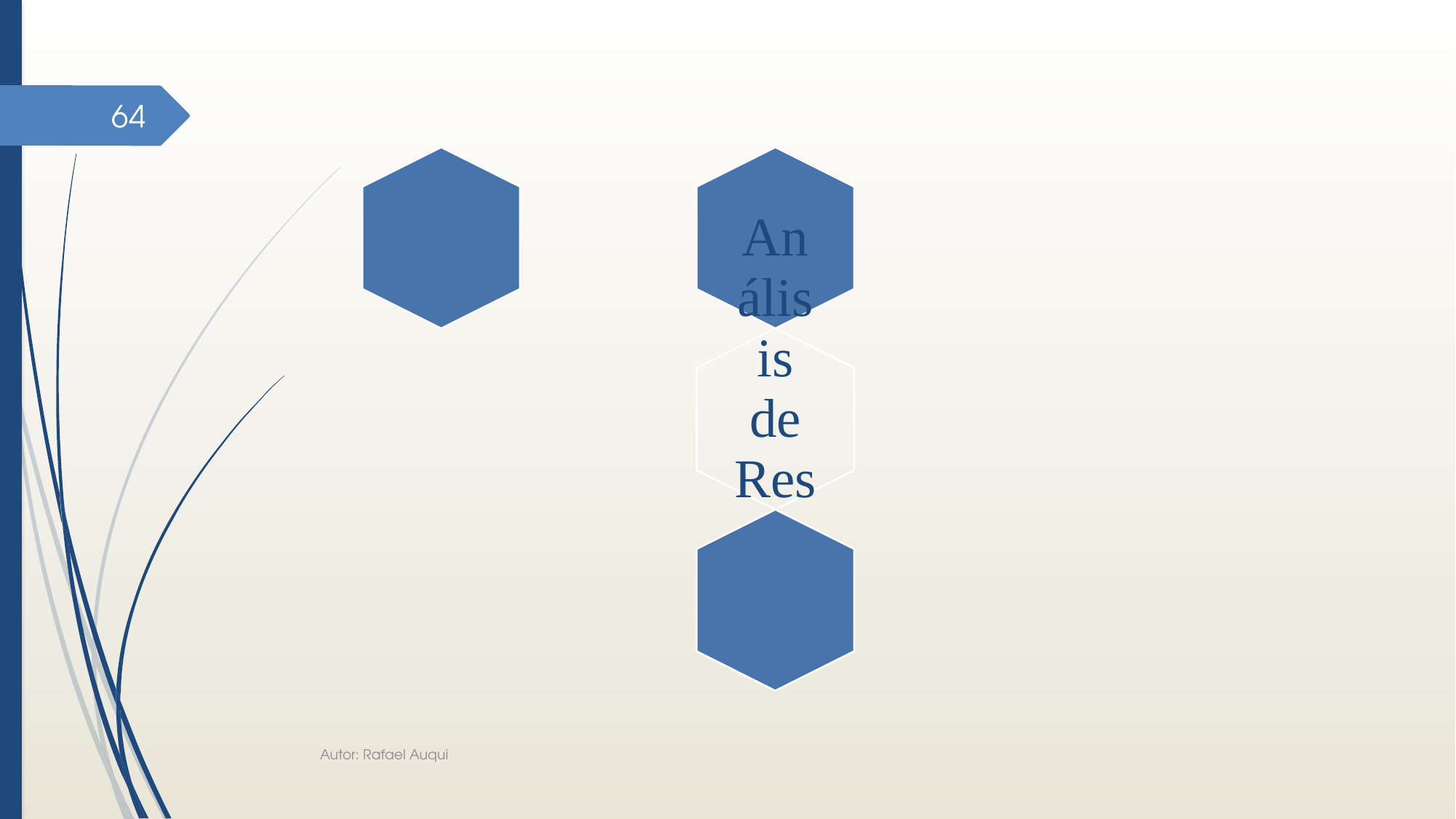

64
Análisis de Resultados
Autor: Rafael Auqui